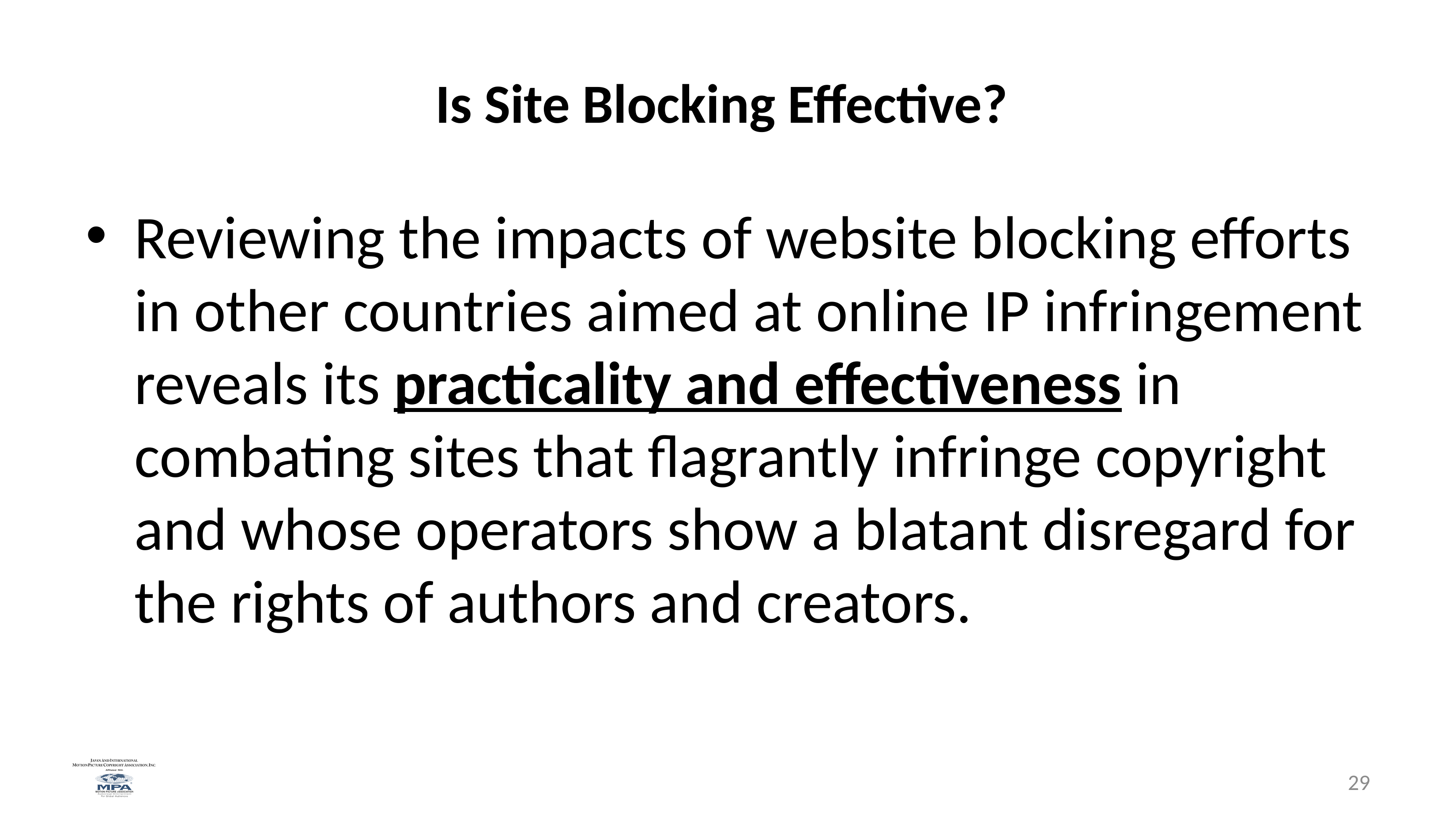

# Is Site Blocking Effective?
Reviewing the impacts of website blocking efforts in other countries aimed at online IP infringement reveals its practicality and effectiveness in combating sites that flagrantly infringe copyright and whose operators show a blatant disregard for the rights of authors and creators.

29